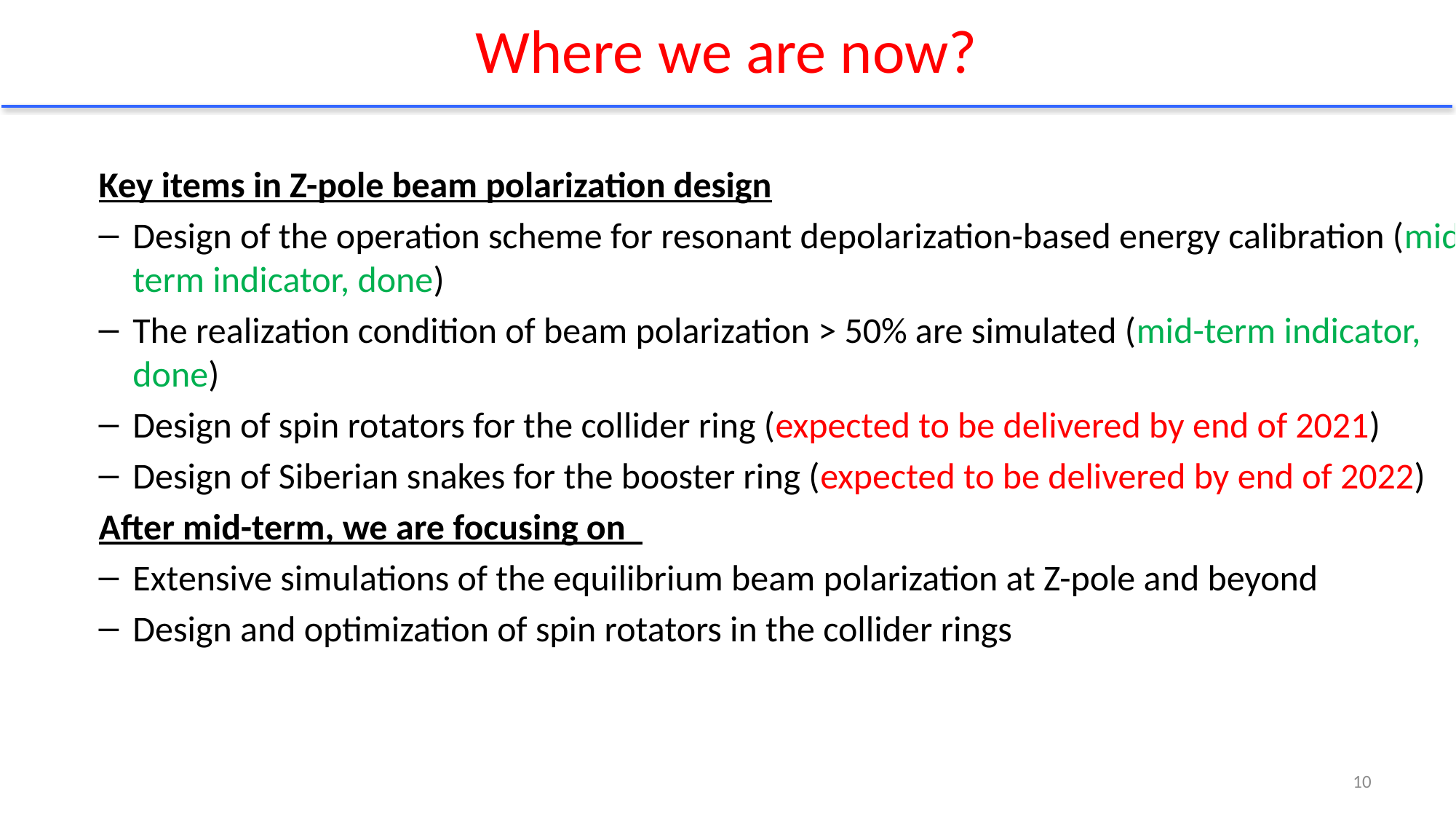

# Where we are now?
Key items in Z-pole beam polarization design
Design of the operation scheme for resonant depolarization-based energy calibration (mid-term indicator, done)
The realization condition of beam polarization > 50% are simulated (mid-term indicator, done)
Design of spin rotators for the collider ring (expected to be delivered by end of 2021)
Design of Siberian snakes for the booster ring (expected to be delivered by end of 2022)
After mid-term, we are focusing on
Extensive simulations of the equilibrium beam polarization at Z-pole and beyond
Design and optimization of spin rotators in the collider rings
10